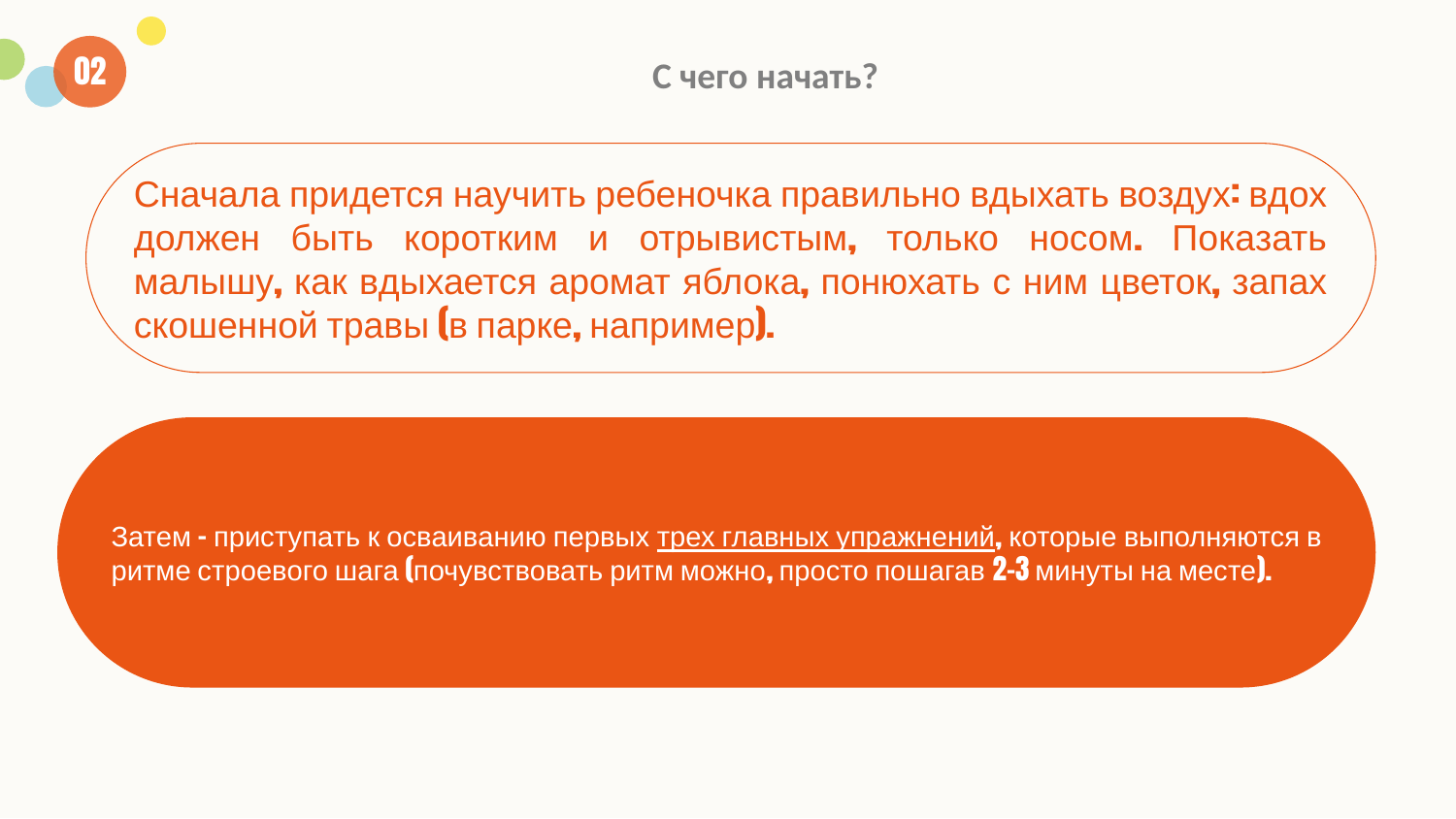

С чего начать?
02

Сначала придется научить ребеночка правильно вдыхать воздух: вдох должен быть коротким и отрывистым, только носом. Показать малышу, как вдыхается аромат яблока, понюхать с ним цветок, запах скошенной травы (в парке, например).
Затем – приступать к осваиванию первых трех главных упражнений, которые выполняются в ритме строевого шага (почувствовать ритм можно, просто пошагав 2-3 минуты на месте).
1